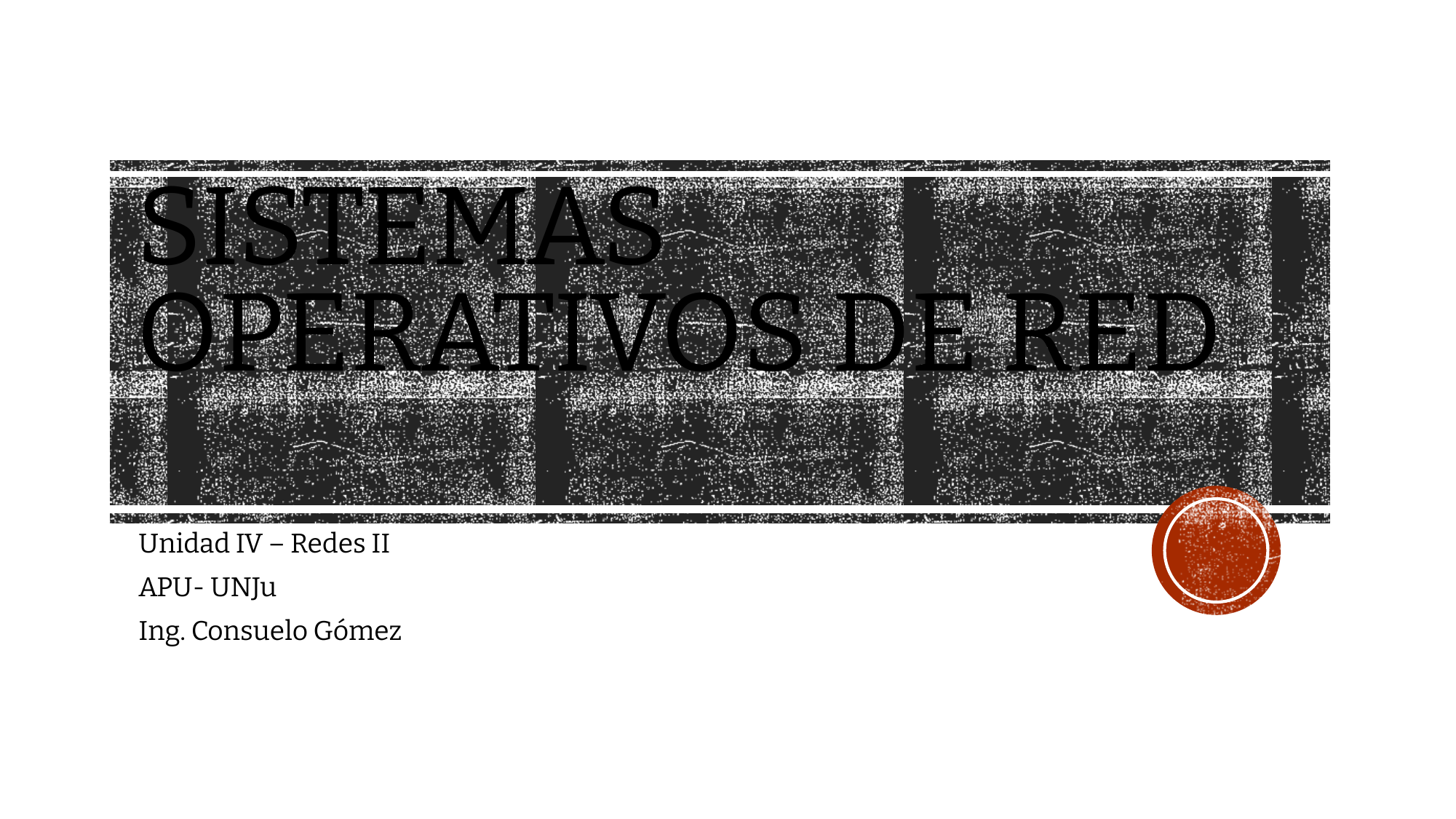

# Sistemas Operativos de Red
Unidad IV – Redes II
APU- UNJu
Ing. Consuelo Gómez